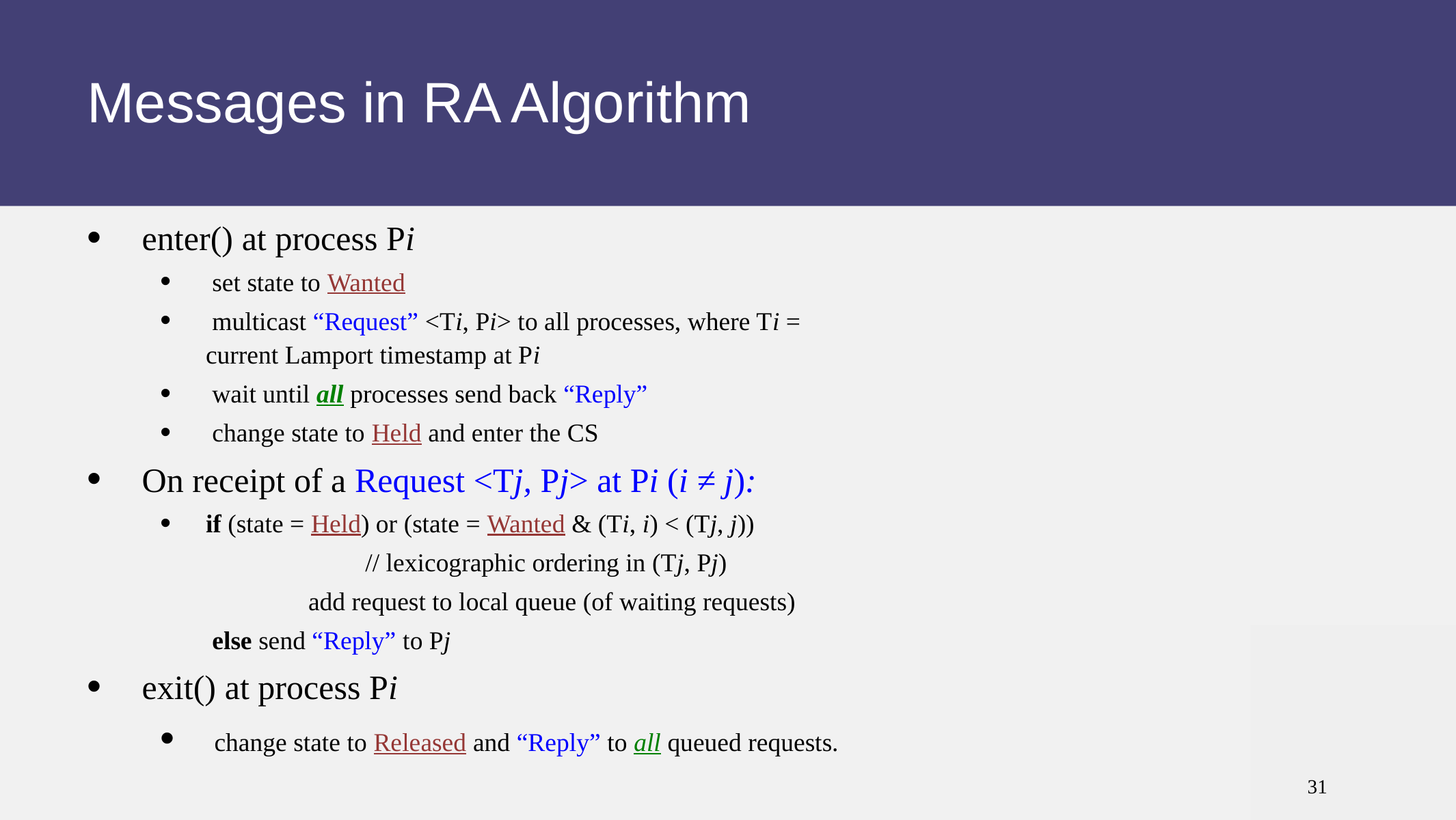

# Messages in RA Algorithm
enter() at process Pi
 set state to Wanted
 multicast “Request” <Ti, Pi> to all processes, where Ti = current Lamport timestamp at Pi
 wait until all processes send back “Reply”
 change state to Held and enter the CS
On receipt of a Request <Tj, Pj> at Pi (i ≠ j):
if (state = Held) or (state = Wanted & (Ti, i) < (Tj, j))
		// lexicographic ordering in (Tj, Pj)
     		add request to local queue (of waiting requests)
        else send “Reply” to Pj
exit() at process Pi
 change state to Released and “Reply” to all queued requests.

31